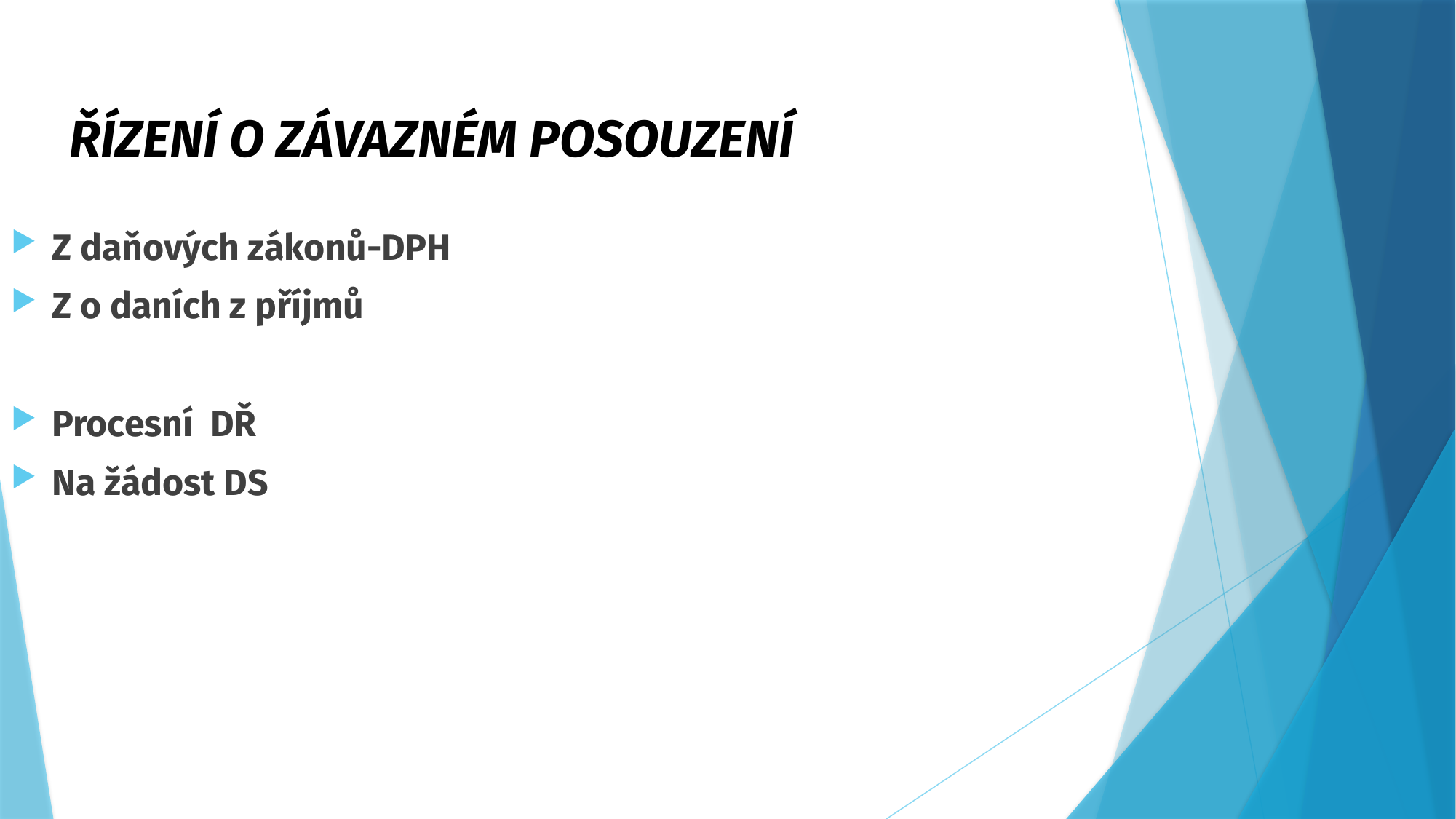

ŘÍZENÍ O ZÁVAZNÉM POSOUZENÍ
Z daňových zákonů-DPH
Z o daních z příjmů

Procesní  DŘ
Na žádost DS